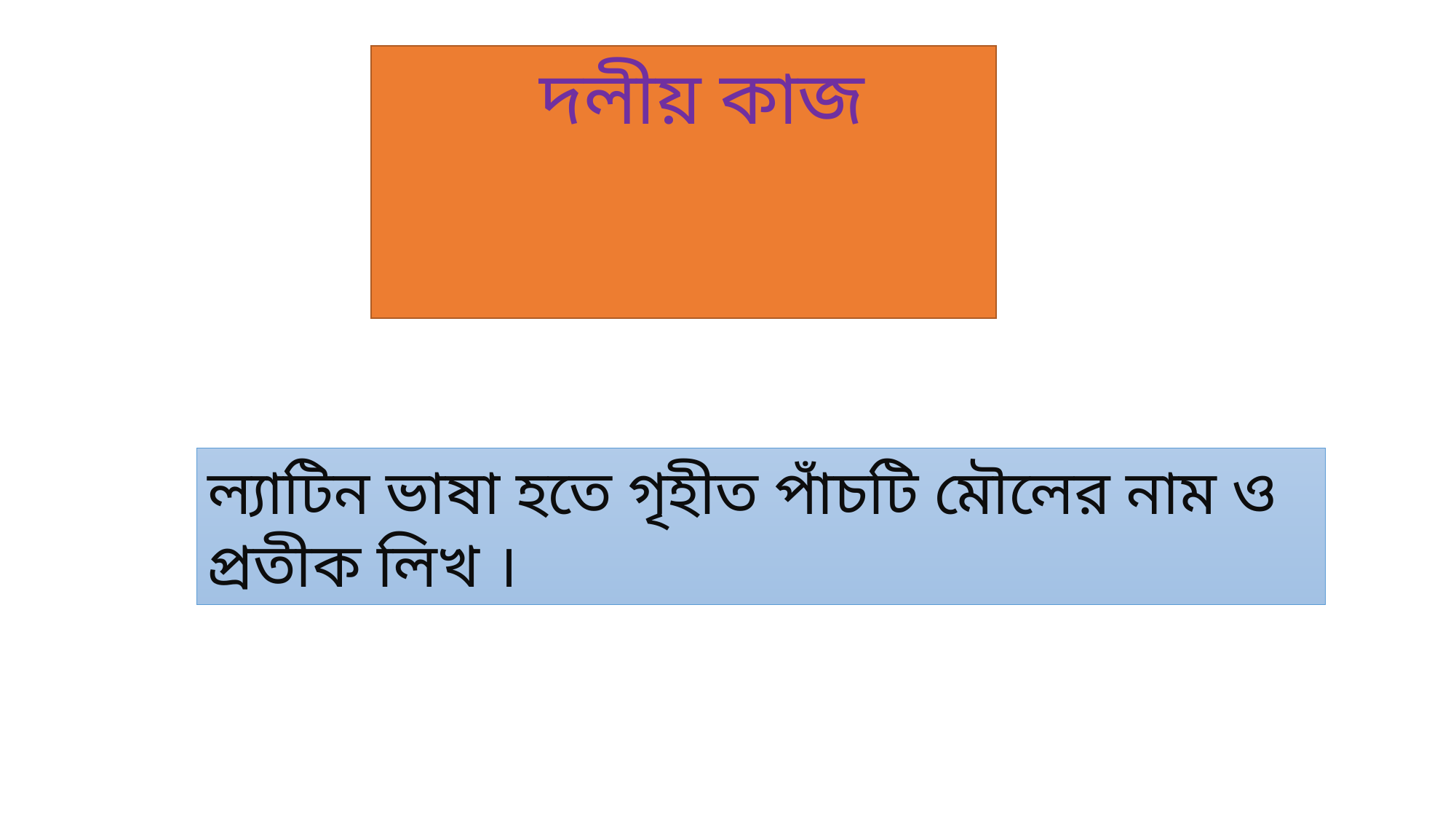

দলীয় কাজ
ল্যাটিন ভাষা হতে গৃহীত পাঁচটি মৌলের নাম ও প্রতীক লিখ ।